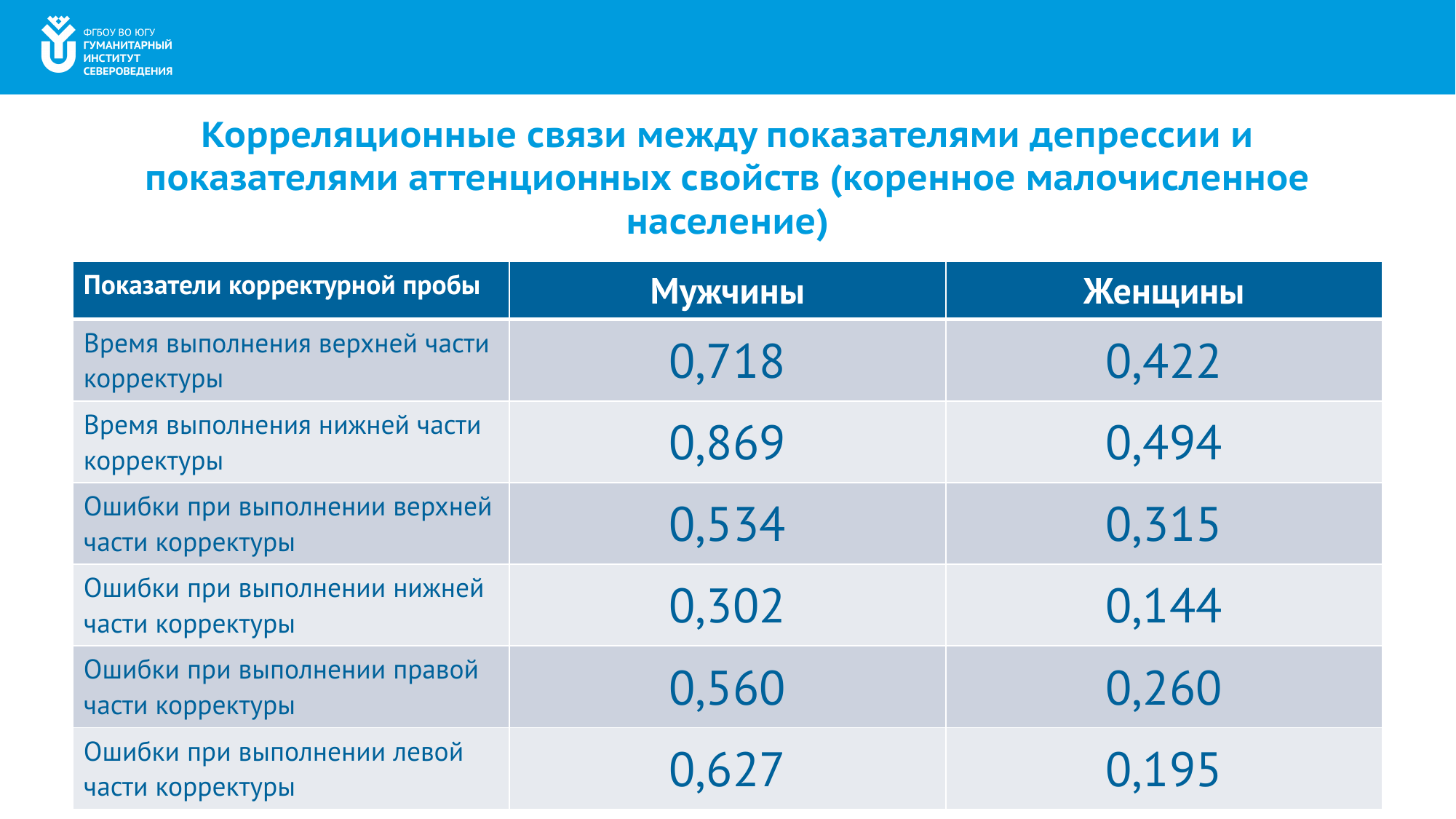

# Корреляционные связи между показателями депрессии и показателями аттенционных свойств (коренное малочисленное население)
| Показатели корректурной пробы | Мужчины | Женщины |
| --- | --- | --- |
| Время выполнения верхней части корректуры | 0,718 | 0,422 |
| Время выполнения нижней части корректуры | 0,869 | 0,494 |
| Ошибки при выполнении верхней части корректуры | 0,534 | 0,315 |
| Ошибки при выполнении нижней части корректуры | 0,302 | 0,144 |
| Ошибки при выполнении правой части корректуры | 0,560 | 0,260 |
| Ошибки при выполнении левой части корректуры | 0,627 | 0,195 |